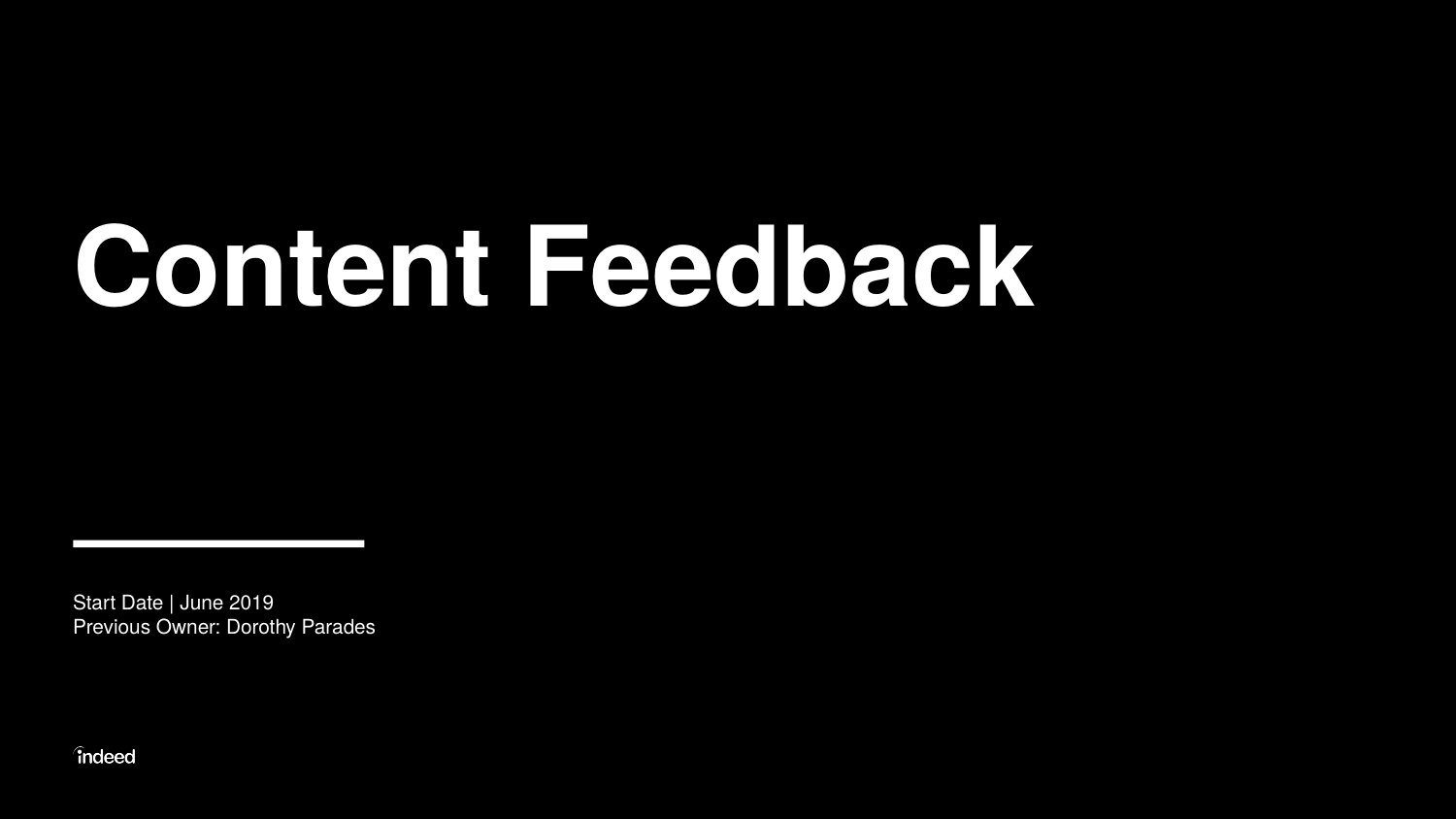

# Content Feedback

Start Date | June 2019
Previous Owner: Dorothy Parades